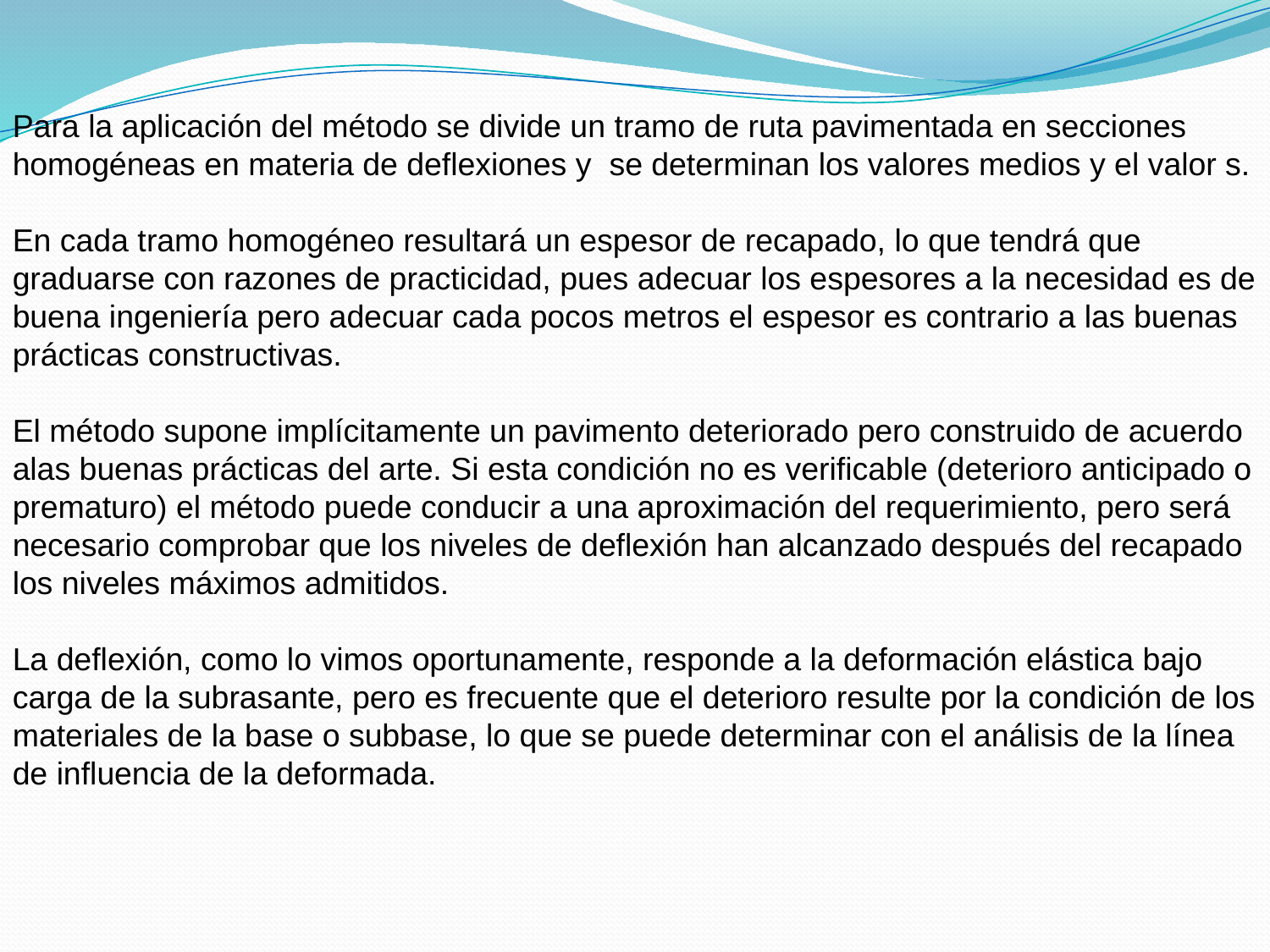

Para la aplicación del método se divide un tramo de ruta pavimentada en secciones homogéneas en materia de deflexiones y  se determinan los valores medios y el valor s.

En cada tramo homogéneo resultará un espesor de recapado, lo que tendrá que graduarse con razones de practicidad, pues adecuar los espesores a la necesidad es de buena ingeniería pero adecuar cada pocos metros el espesor es contrario a las buenas prácticas constructivas.

El método supone implícitamente un pavimento deteriorado pero construido de acuerdo alas buenas prácticas del arte. Si esta condición no es verificable (deterioro anticipado o prematuro) el método puede conducir a una aproximación del requerimiento, pero será necesario comprobar que los niveles de deflexión han alcanzado después del recapado los niveles máximos admitidos.

La deflexión, como lo vimos oportunamente, responde a la deformación elástica bajo carga de la subrasante, pero es frecuente que el deterioro resulte por la condición de los materiales de la base o subbase, lo que se puede determinar con el análisis de la línea de influencia de la deformada.